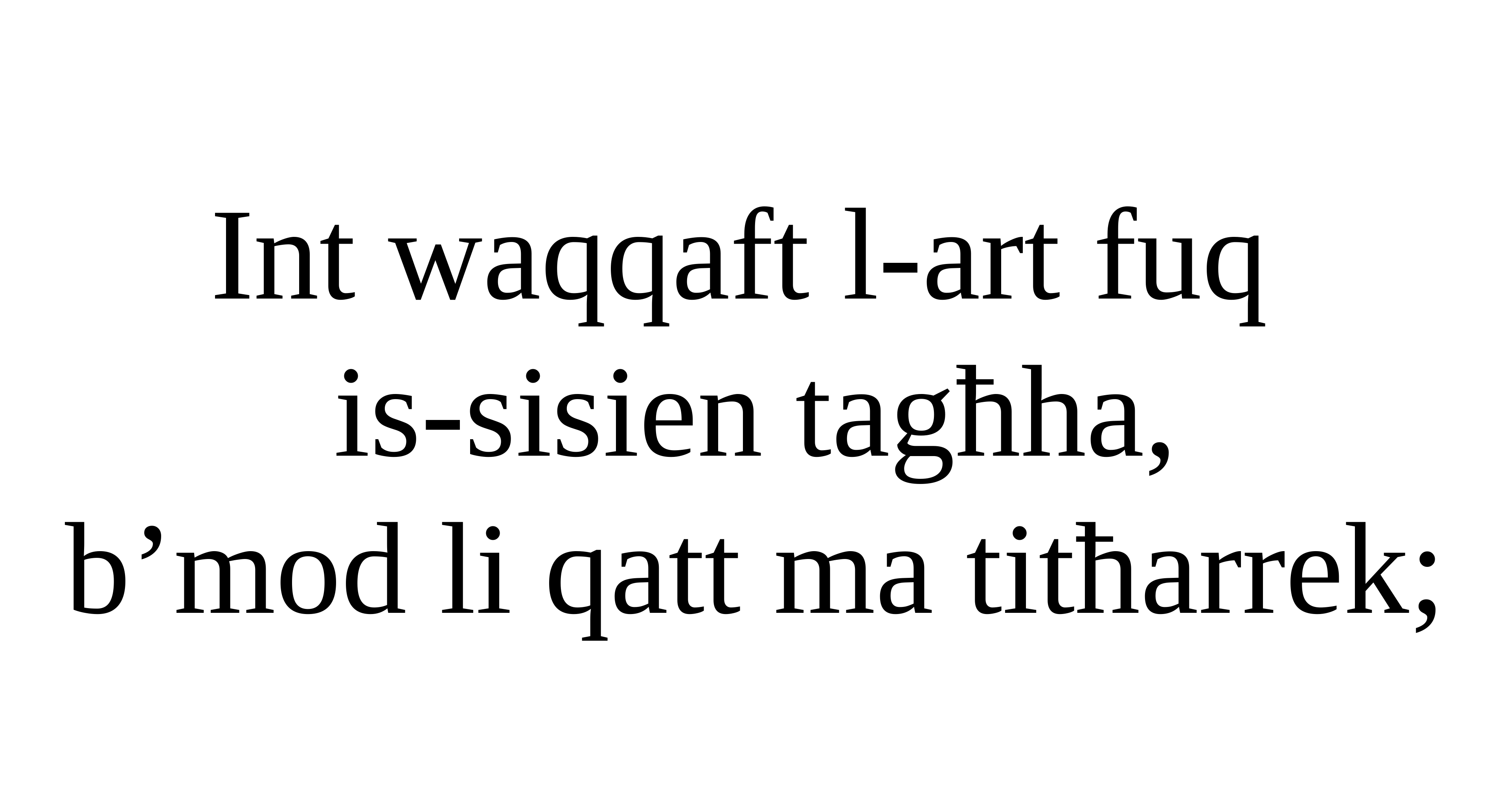

Int waqqaft l-art fuq
is-sisien tagħha,
b’mod li qatt ma titħarrek;